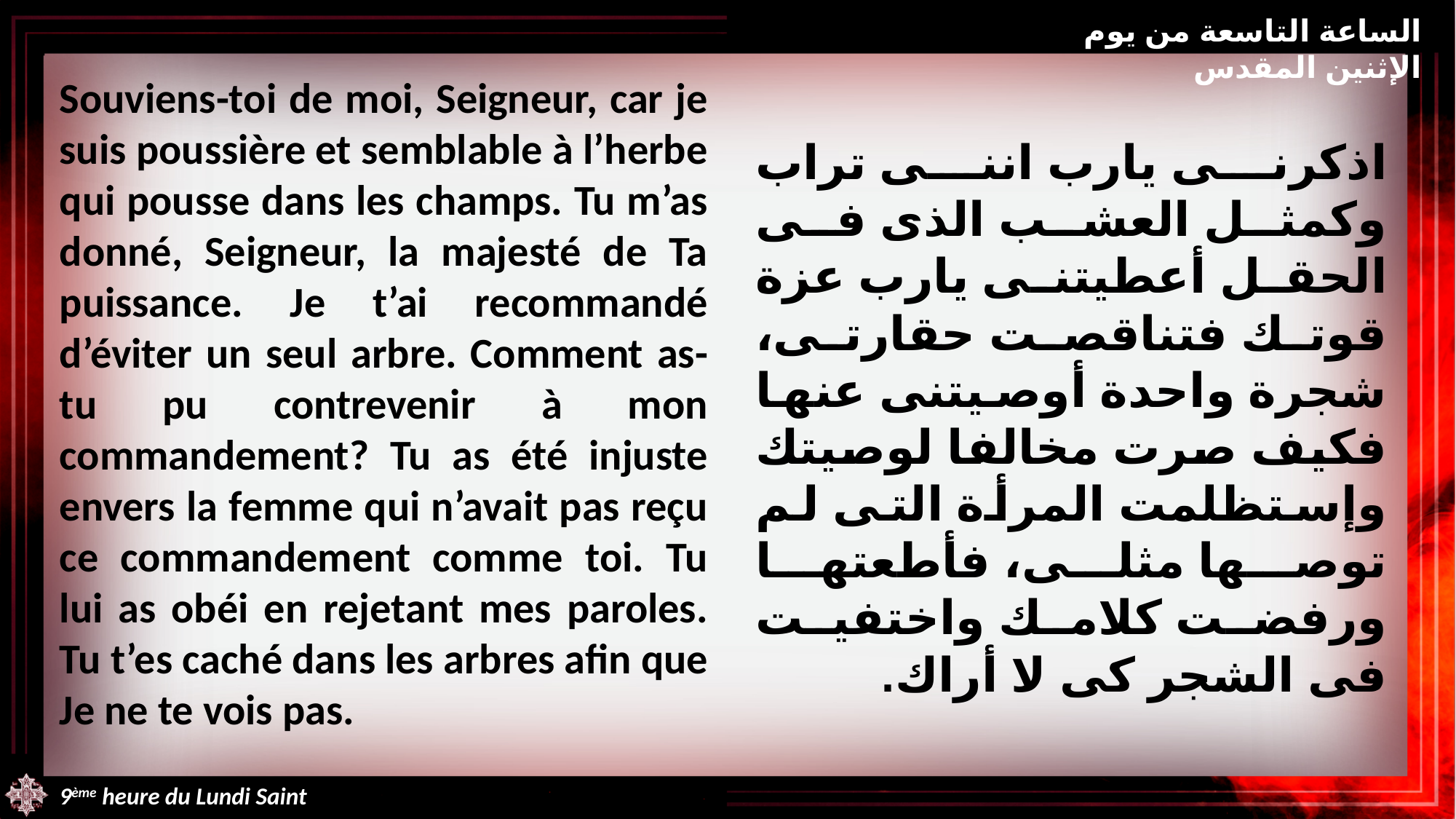

الساعة التاسعة من يوم  الإثنين المقدس
Souviens-toi de moi, Seigneur, car je suis poussière et semblable à l’herbe qui pousse dans les champs. Tu m’as donné, Seigneur, la majesté de Ta puissance. Je t’ai recommandé d’éviter un seul arbre. Comment as-tu pu contrevenir à mon commandement? Tu as été injuste envers la femme qui n’avait pas reçu ce commandement comme toi. Tu lui as obéi en rejetant mes paroles. Tu t’es caché dans les arbres afin que Je ne te vois pas.

اذكرنى يارب اننى تراب وكمثل العشب الذى فى الحقل أعطيتنى يارب عزة قوتك فتناقصت حقارتى، شجرة واحدة أوصيتنى عنها فكيف صرت مخالفا لوصيتك وإستظلمت المرأة التى لم توصها مثلى، فأطعتها ورفضت كلامك واختفيت فى الشجر كى لا أراك.

9ème heure du Lundi Saint